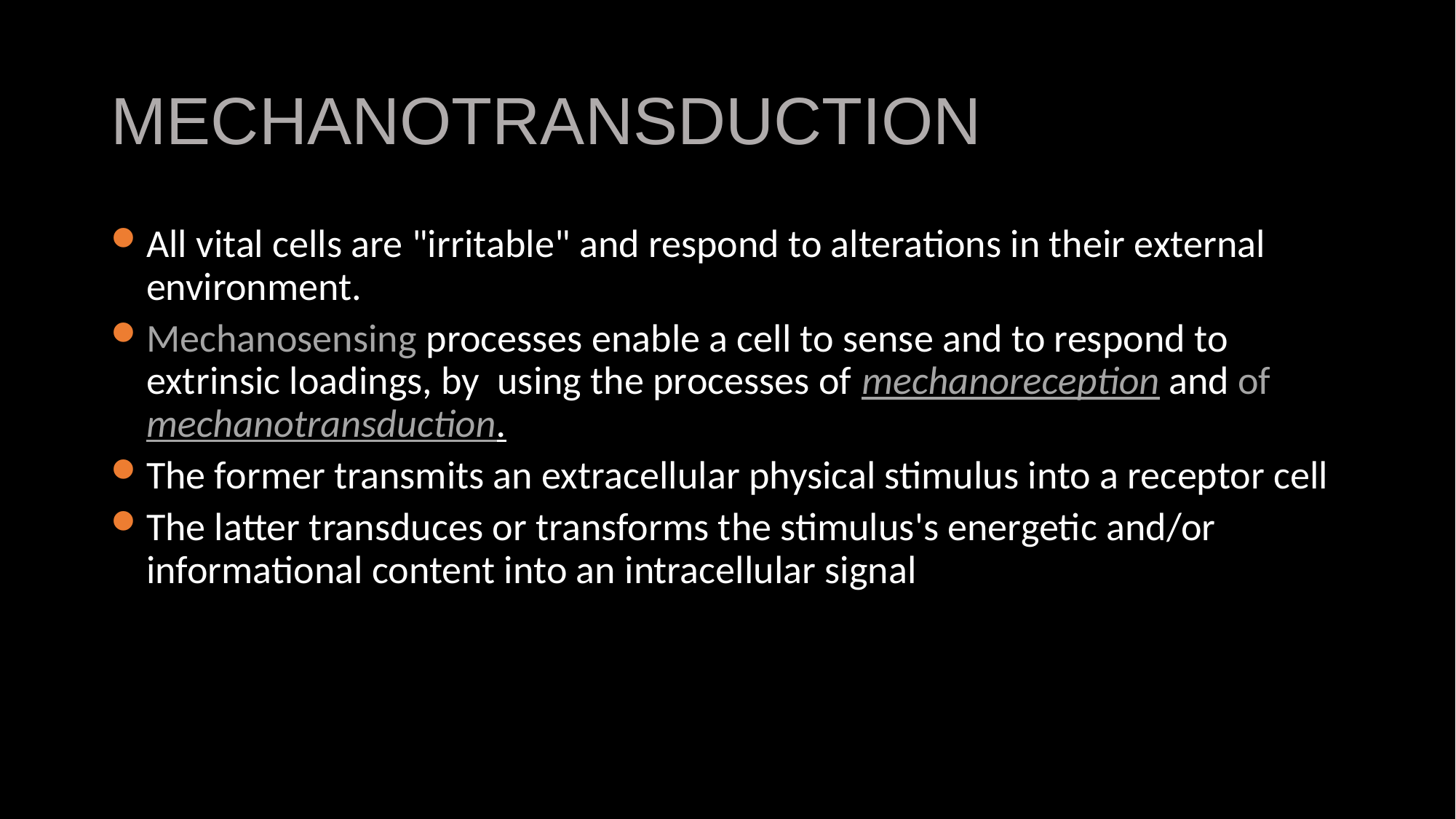

# MECHANOTRANSDUCTION
All vital cells are "irritable" and respond to alterations in their external environment.
Mechanosensing processes enable a cell to sense and to respond to extrinsic loadings, by  using the processes of mechanoreception and of mechanotransduction.
The former transmits an extracellular physical stimulus into a receptor cell
The latter transduces or transforms the stimulus's energetic and/or informational content into an intracellular signal